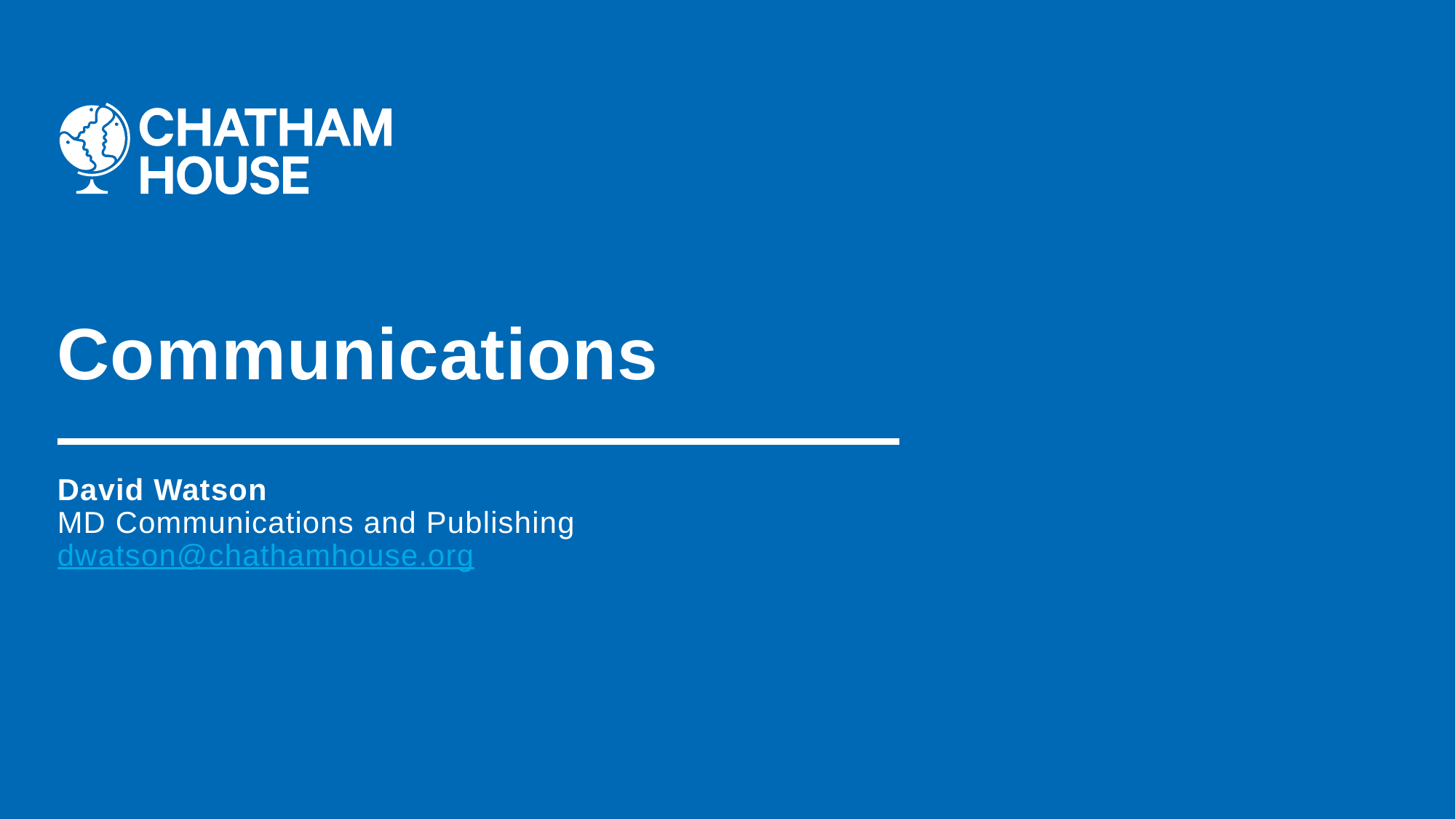

# Communications David Watson MD Communications and Publishing dwatson@chathamhouse.org